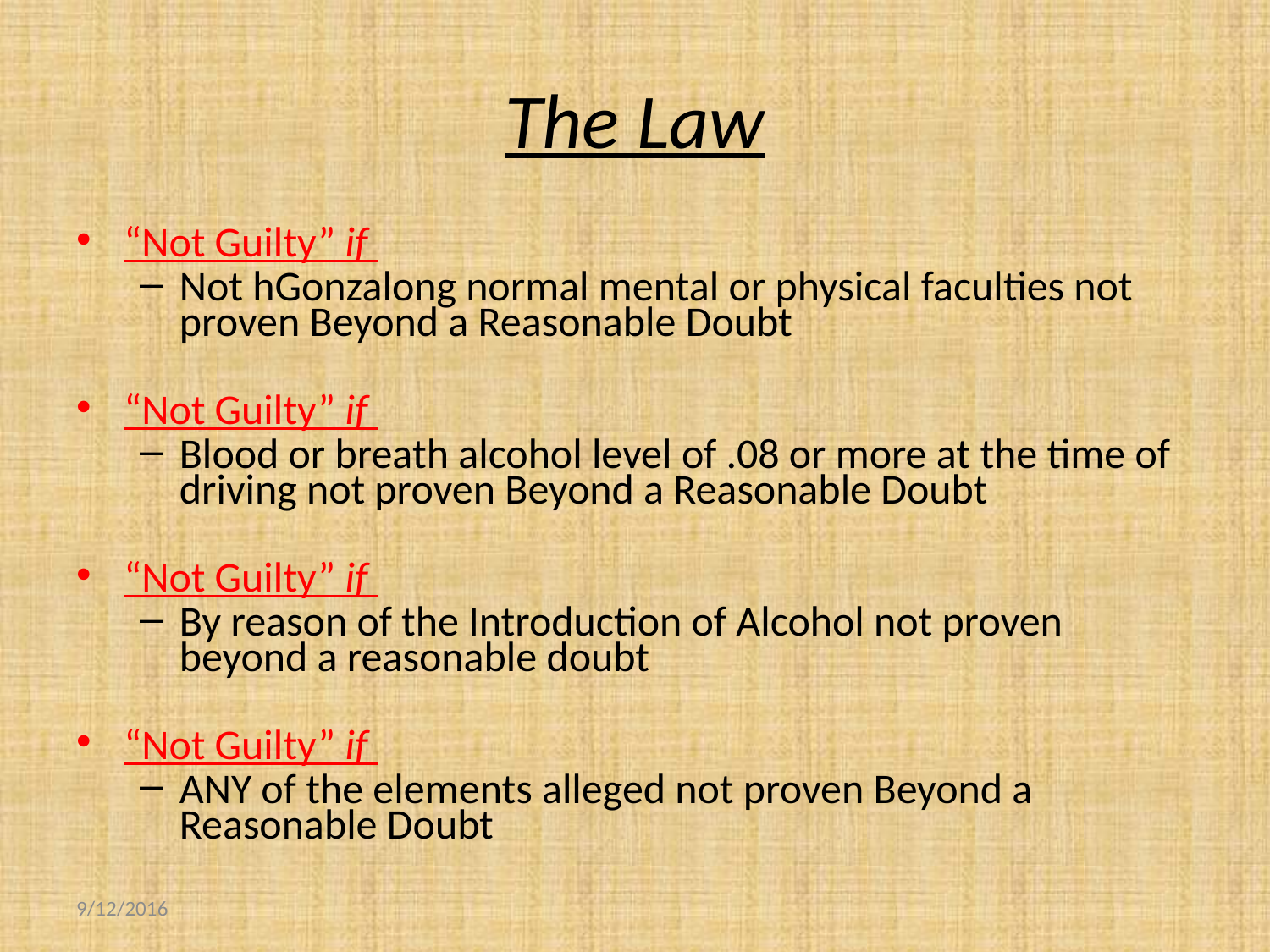

# The Law
“Not Guilty” if
Not hGonzalong normal mental or physical faculties not proven Beyond a Reasonable Doubt

“Not Guilty” if
Blood or breath alcohol level of .08 or more at the time of driving not proven Beyond a Reasonable Doubt

“Not Guilty” if
By reason of the Introduction of Alcohol not proven beyond a reasonable doubt

“Not Guilty” if
ANY of the elements alleged not proven Beyond a Reasonable Doubt
9/12/2016